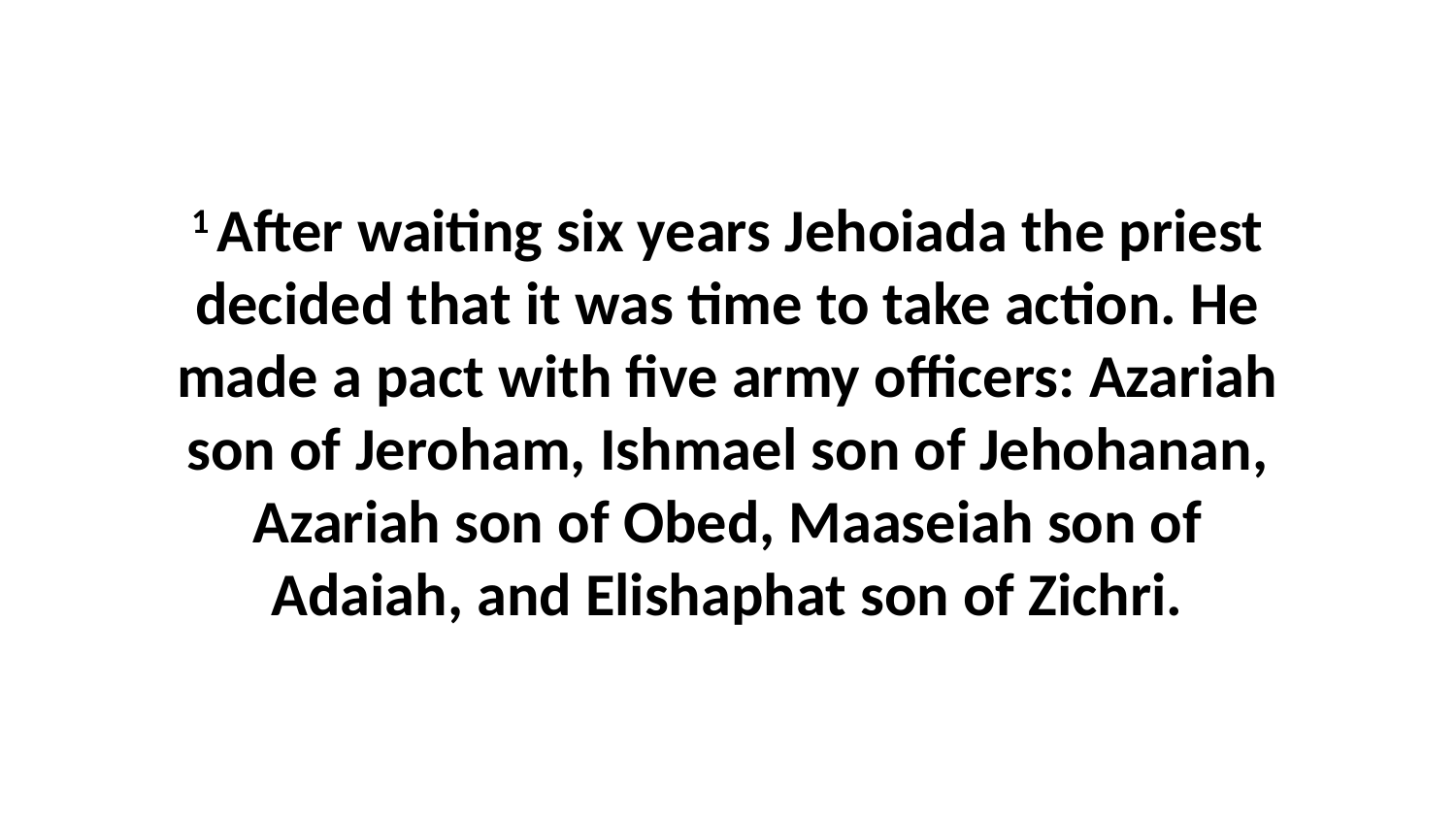

1 After waiting six years Jehoiada the priest decided that it was time to take action. He made a pact with five army officers: Azariah son of Jeroham, Ishmael son of Jehohanan, Azariah son of Obed, Maaseiah son of Adaiah, and Elishaphat son of Zichri.